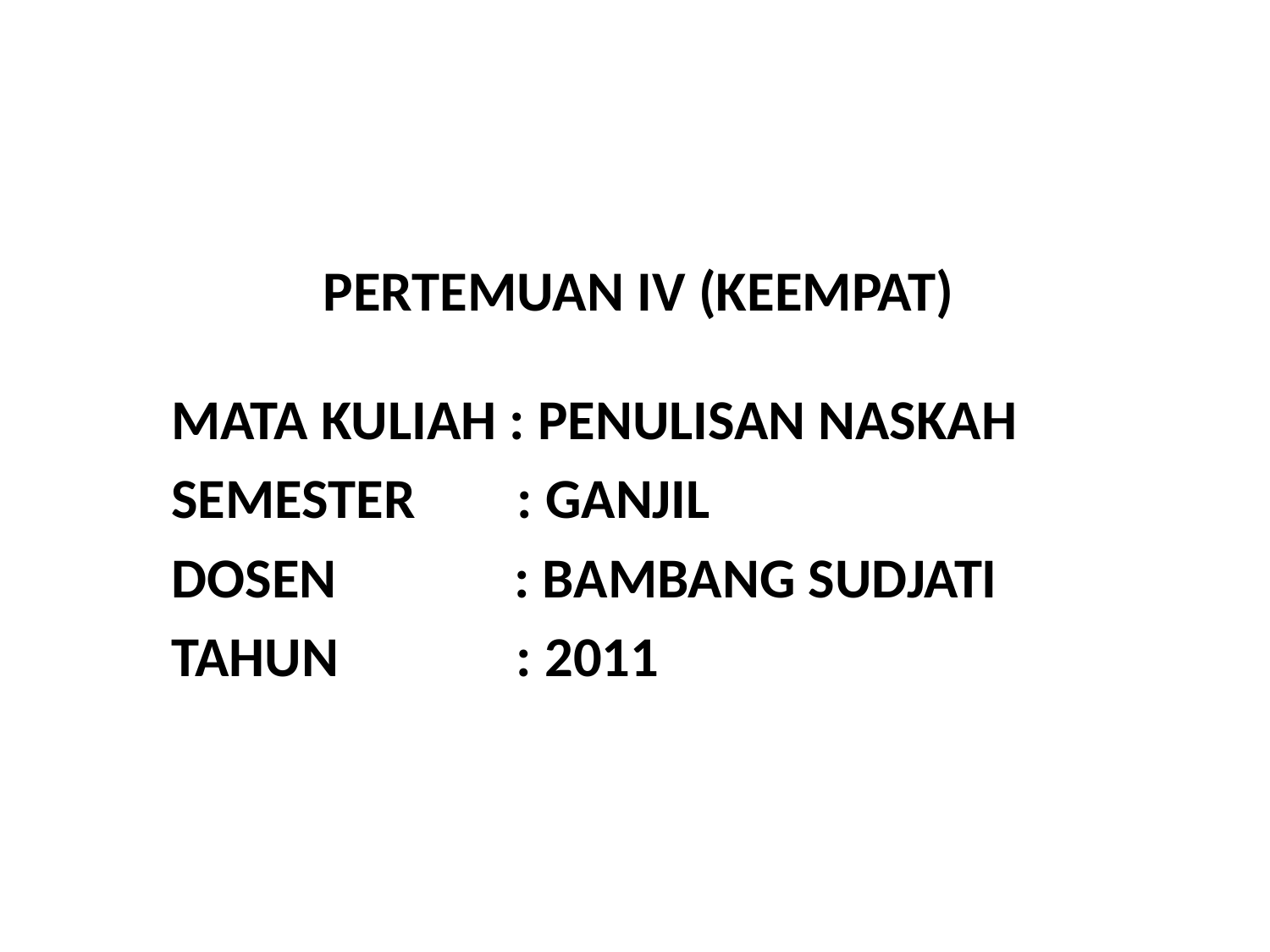

# PERTEMUAN IV (KEEMPAT)
MATA KULIAH : PENULISAN NASKAH
SEMESTER        : GANJIL
DOSEN              : BAMBANG SUDJATI
TAHUN              : 2011